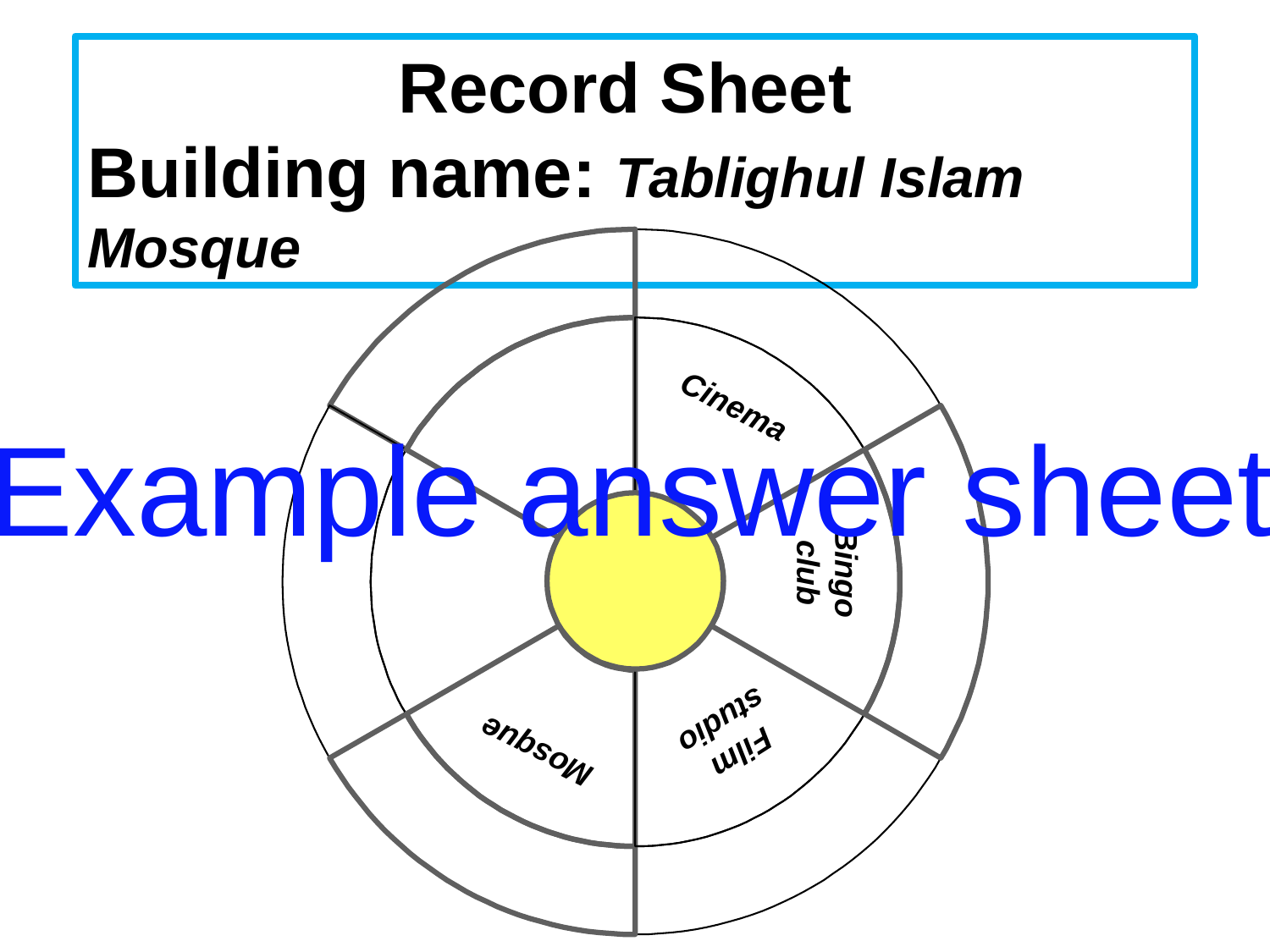

Record Sheet
Building name: Tablighul Islam Mosque

Cinema
Example answer sheet

Bingo
club

Film
studio

Mosque